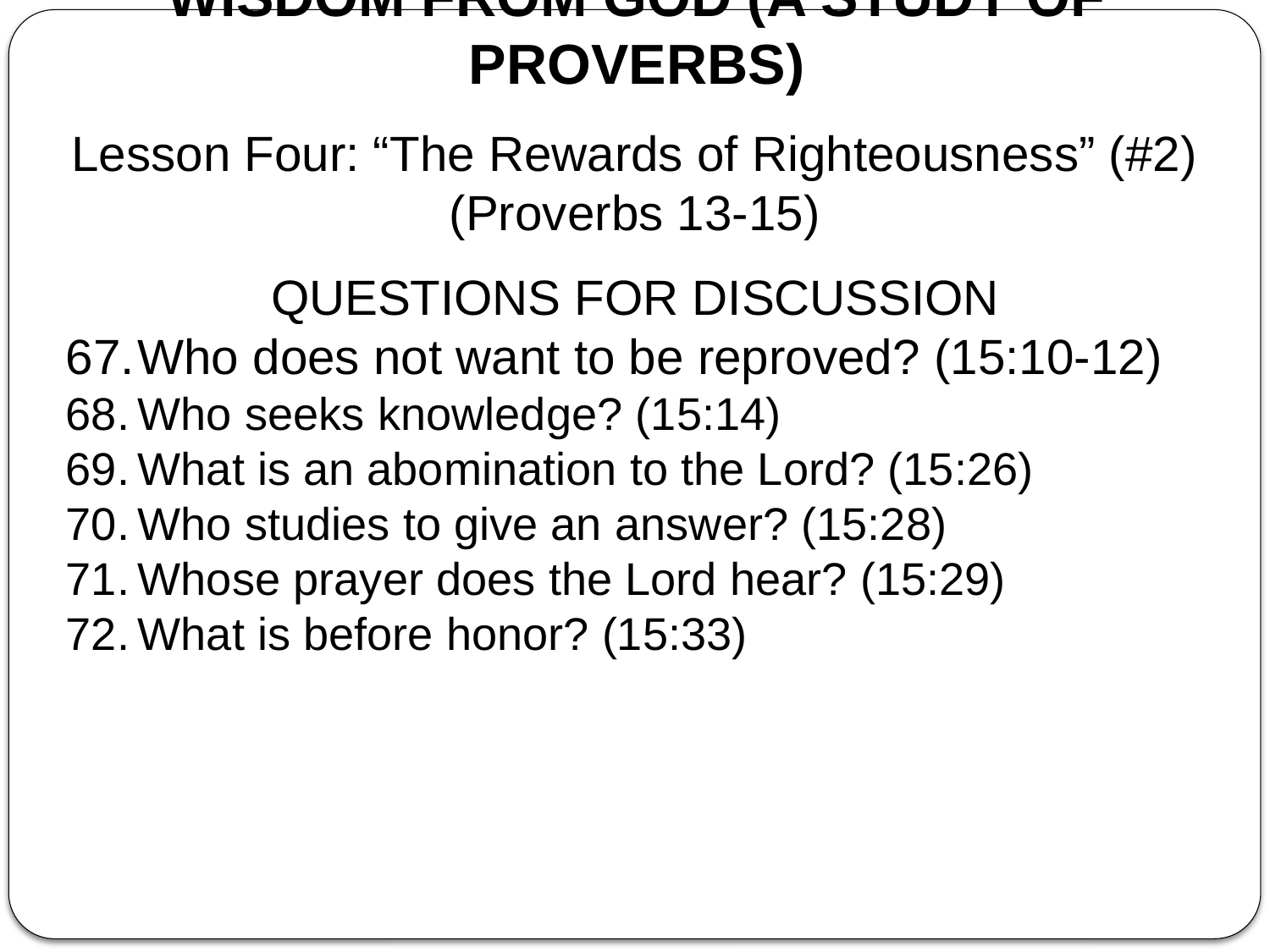

# WISDOM FROM GOD (A STUDY OF PROVERBS)
Lesson Four: “The Rewards of Righteousness” (#2)
(Proverbs 13-15)

QUESTIONS FOR DISCUSSION
Who does not want to be reproved? (15:10-12)
Who seeks knowledge? (15:14)
What is an abomination to the Lord? (15:26)
Who studies to give an answer? (15:28)
Whose prayer does the Lord hear? (15:29)
What is before honor? (15:33)